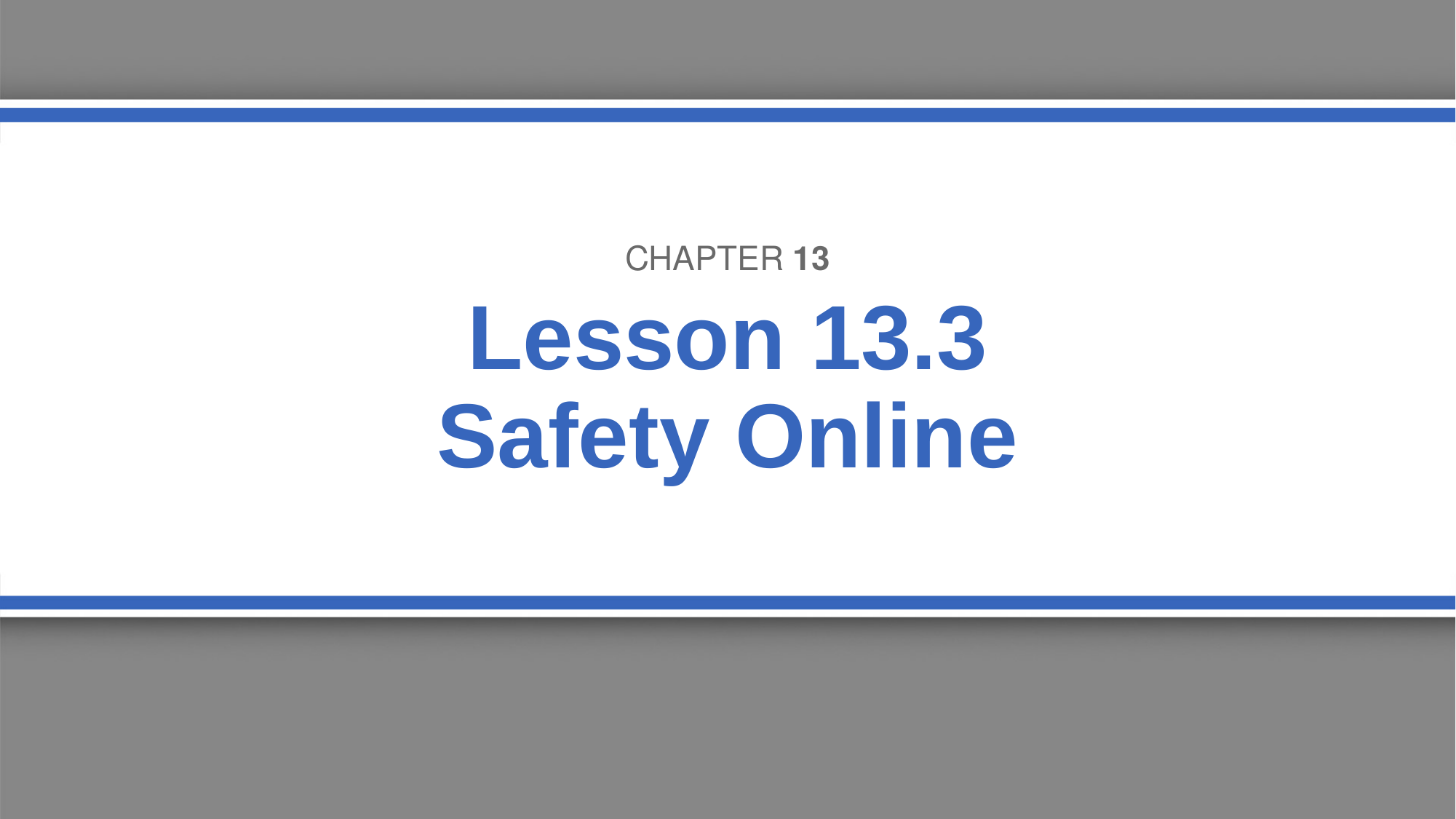

Chapter 13
# Lesson 13.3 Safety Online